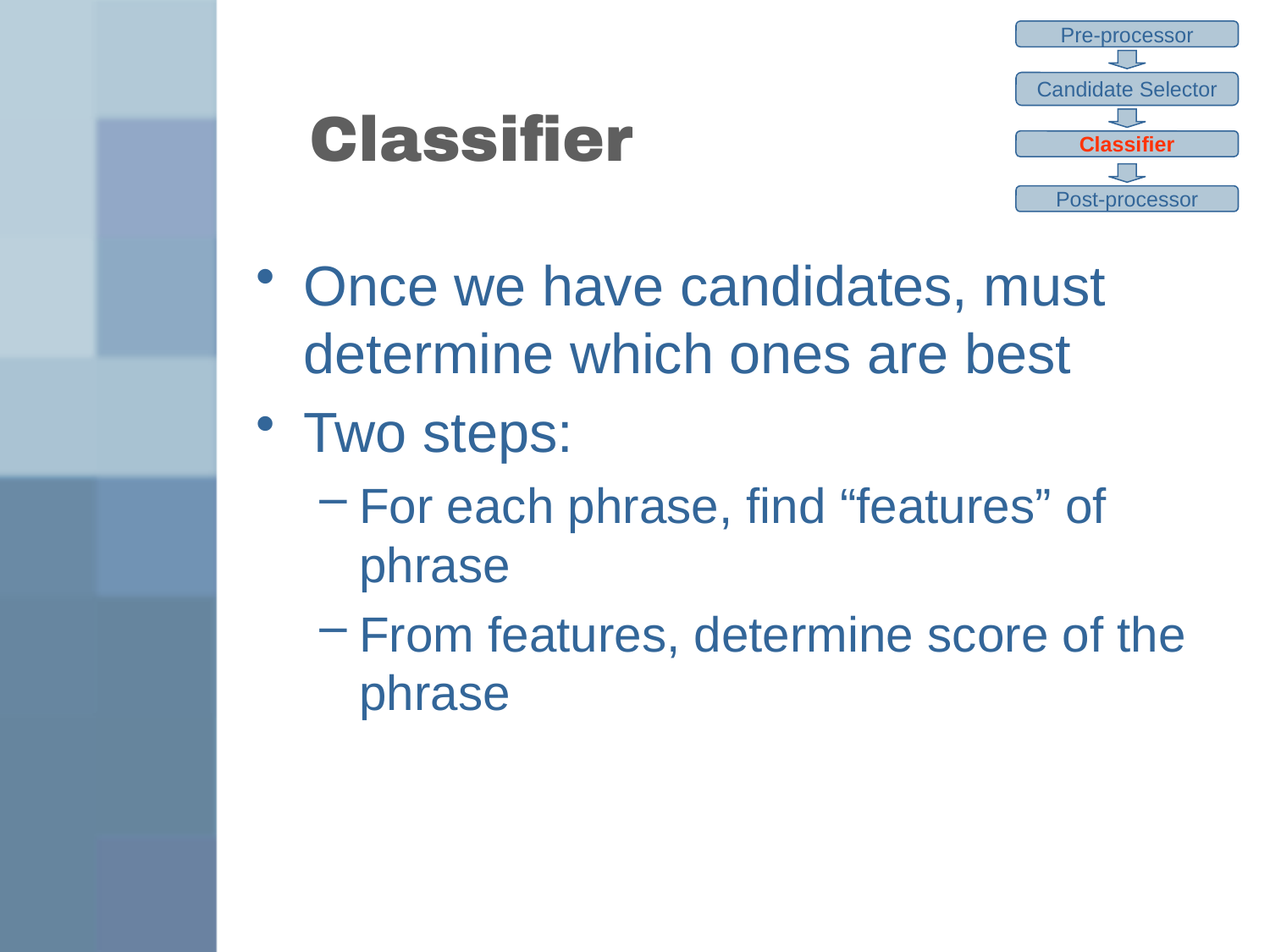

Pre-processor

Candidate Selector

Classifier

Post-processor
# Classifier
Once we have candidates, must determine which ones are best
Two steps:
For each phrase, find “features” of phrase
From features, determine score of the phrase